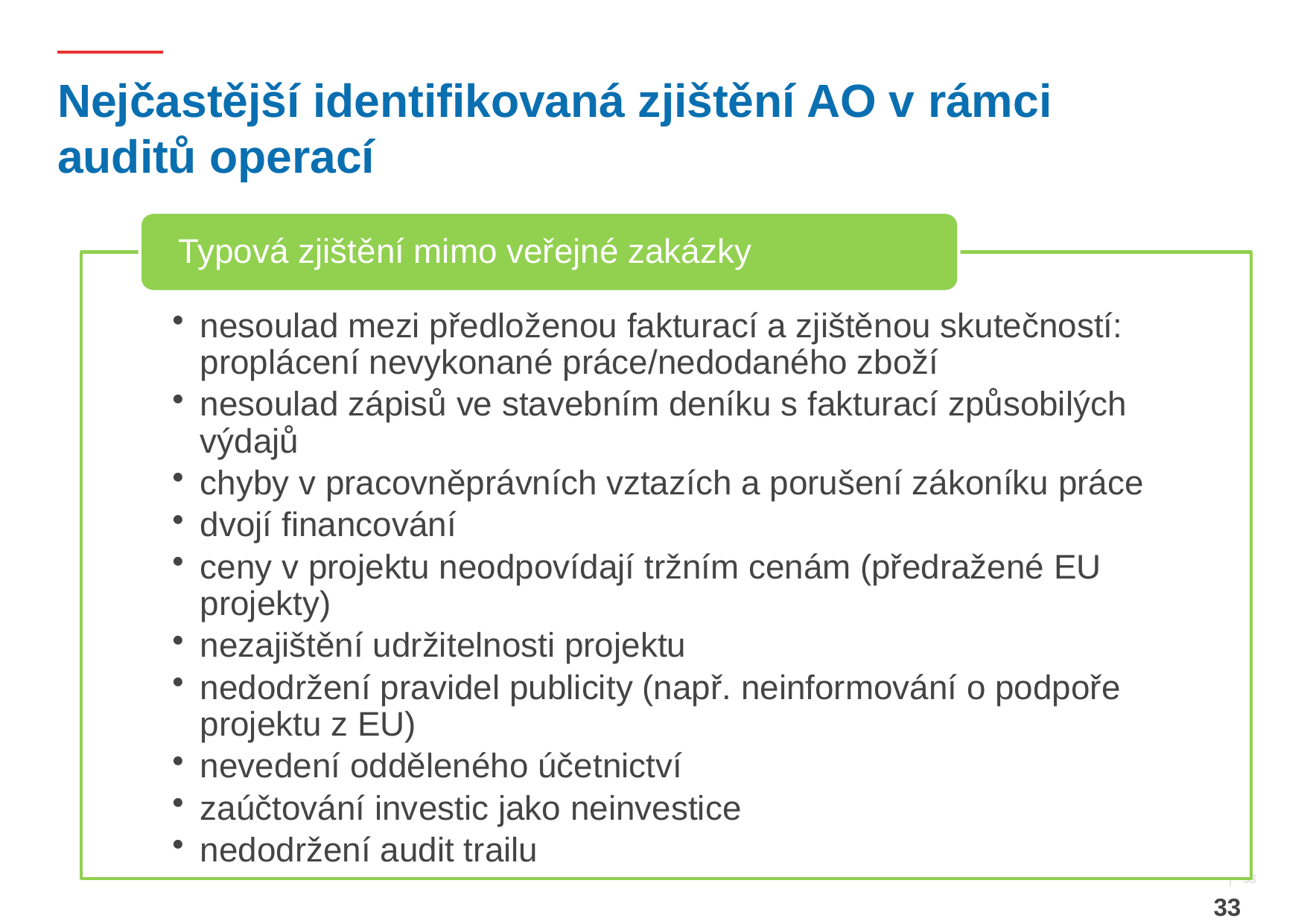

# Nejčastější identifikovaná zjištění AO v rámci auditů operací
nesoulad mezi předloženou fakturací a zjištěnou skutečností: proplácení nevykonané práce/nedodaného zboží
nesoulad zápisů ve stavebním deníku s fakturací způsobilých výdajů
chyby v pracovněprávních vztazích a porušení zákoníku práce
dvojí financování
ceny v projektu neodpovídají tržním cenám (předražené EU projekty)
nezajištění udržitelnosti projektu
nedodržení pravidel publicity (např. neinformování o podpoře projektu z EU)
nevedení odděleného účetnictví
zaúčtování investic jako neinvestice
nedodržení audit trailu
Typová zjištění mimo veřejné zakázky
 |   33
33